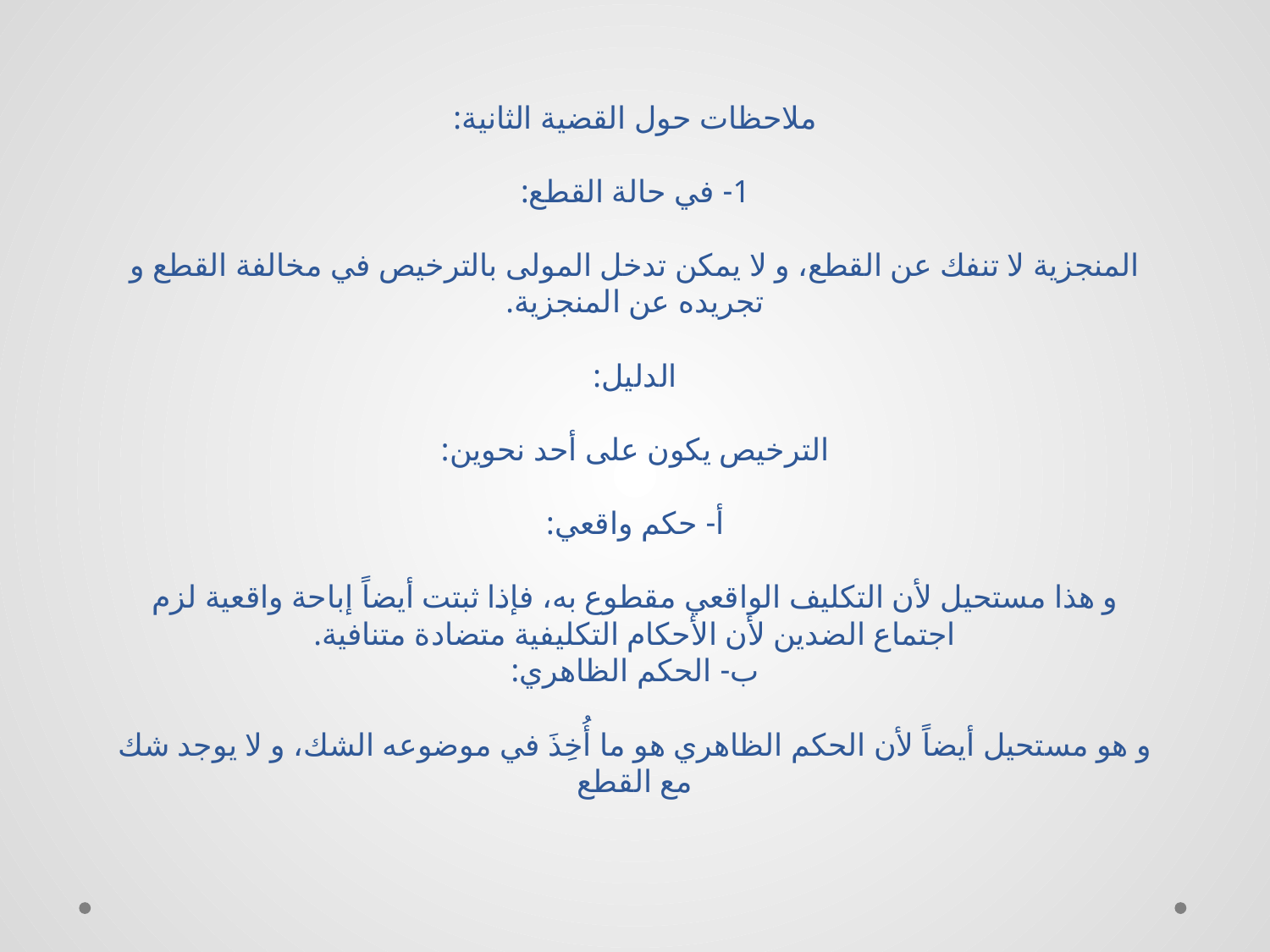

# ملاحظات حول القضية الثانية: 1- في حالة القطع: المنجزية لا تنفك عن القطع، و لا يمكن تدخل المولى بالترخيص في مخالفة القطع و تجريده عن المنجزية. الدليل: الترخيص يكون على أحد نحوين: أ- حكم واقعي: و هذا مستحيل لأن التكليف الواقعي مقطوع به، فإذا ثبتت أيضاً إباحة واقعية لزم اجتماع الضدين لأن الأحكام التكليفية متضادة متنافية. ب- الحكم الظاهري: و هو مستحيل أيضاً لأن الحكم الظاهري هو ما أُخِذَ في موضوعه الشك، و لا يوجد شك مع القطع‏